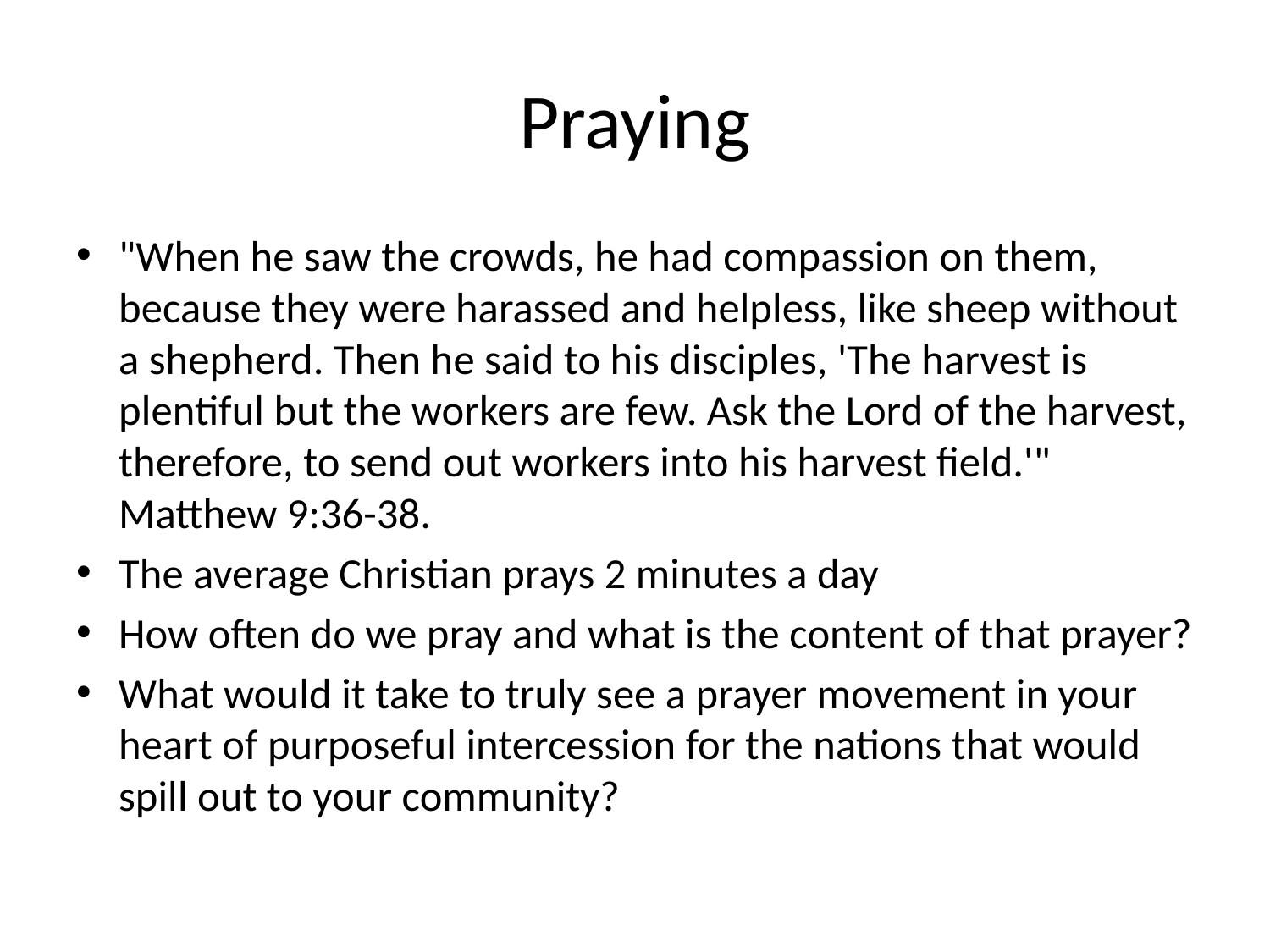

# Praying
"When he saw the crowds, he had compassion on them, because they were harassed and helpless, like sheep without a shepherd. Then he said to his disciples, 'The harvest is plentiful but the workers are few. Ask the Lord of the harvest, therefore, to send out workers into his harvest field.'" Matthew 9:36-38.
The average Christian prays 2 minutes a day
How often do we pray and what is the content of that prayer?
What would it take to truly see a prayer movement in your heart of purposeful intercession for the nations that would spill out to your community?